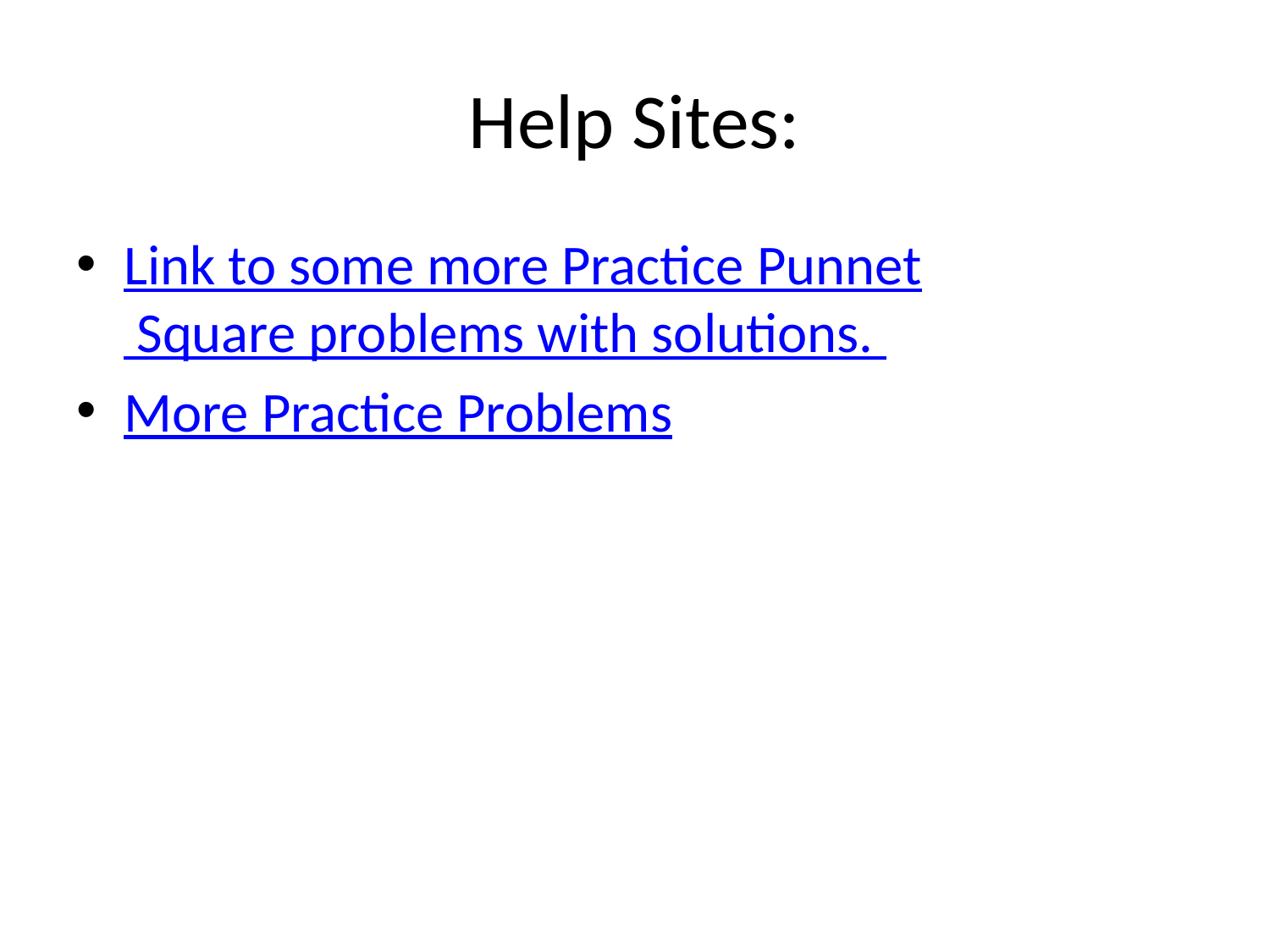

# Help Sites:
Link to some more Practice Punnet Square problems with solutions.
More Practice Problems